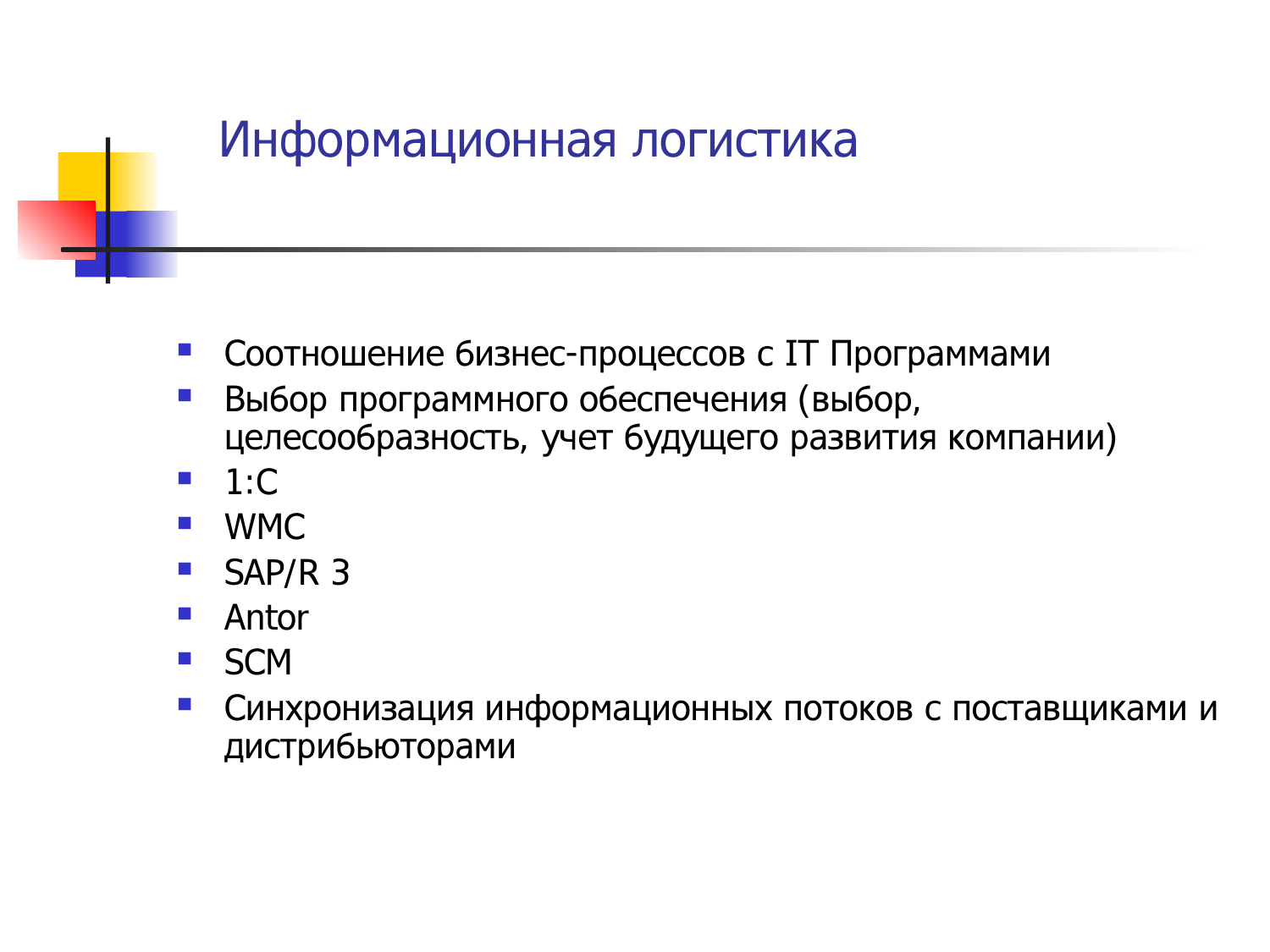

# Информационная логистика

Соотношение бизнес-процессов с IT Программами
Выбор программного обеспечения (выбор, целесообразность, учет будущего развития компании)
1:С
WMC
SAP/R 3
Antor
SCM
Синхронизация информационных потоков с поставщиками и дистрибьюторами